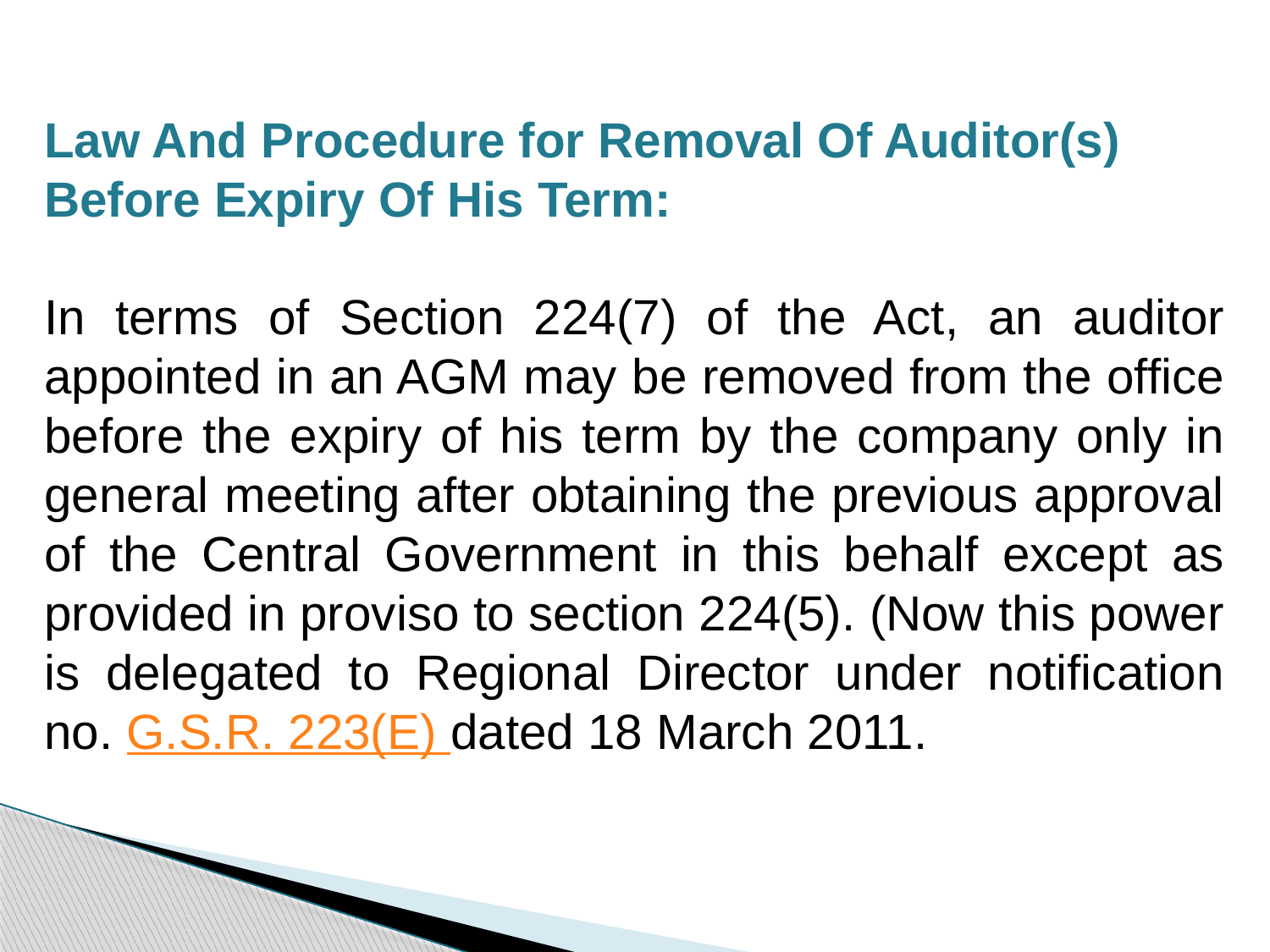

Law And Procedure for Removal Of Auditor(s) Before Expiry Of His Term:

In terms of Section 224(7) of the Act, an auditor appointed in an AGM may be removed from the office before the expiry of his term by the company only in general meeting after obtaining the previous approval of the Central Government in this behalf except as provided in proviso to section 224(5). (Now this power is delegated to Regional Director under notification no. G.S.R. 223(E) dated 18 March 2011.